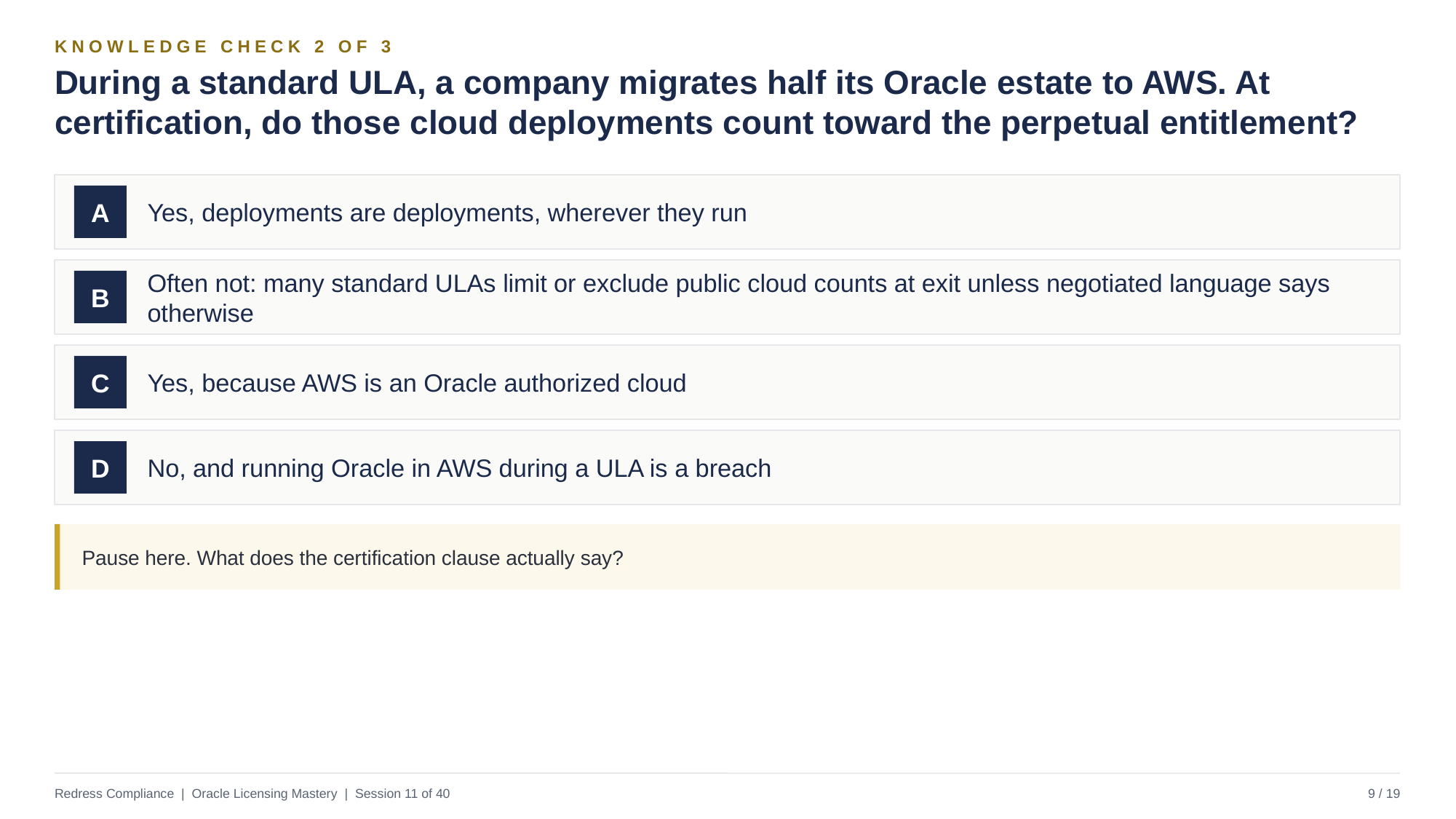

KNOWLEDGE CHECK 2 OF 3
During a standard ULA, a company migrates half its Oracle estate to AWS. At certification, do those cloud deployments count toward the perpetual entitlement?

Yes, deployments are deployments, wherever they run

A

Often not: many standard ULAs limit or exclude public cloud counts at exit unless negotiated language says otherwise

B

Yes, because AWS is an Oracle authorized cloud

C

No, and running Oracle in AWS during a ULA is a breach

D

Pause here. What does the certification clause actually say?

Redress Compliance  |  Oracle Licensing Mastery  |  Session 11 of 40
9 / 19